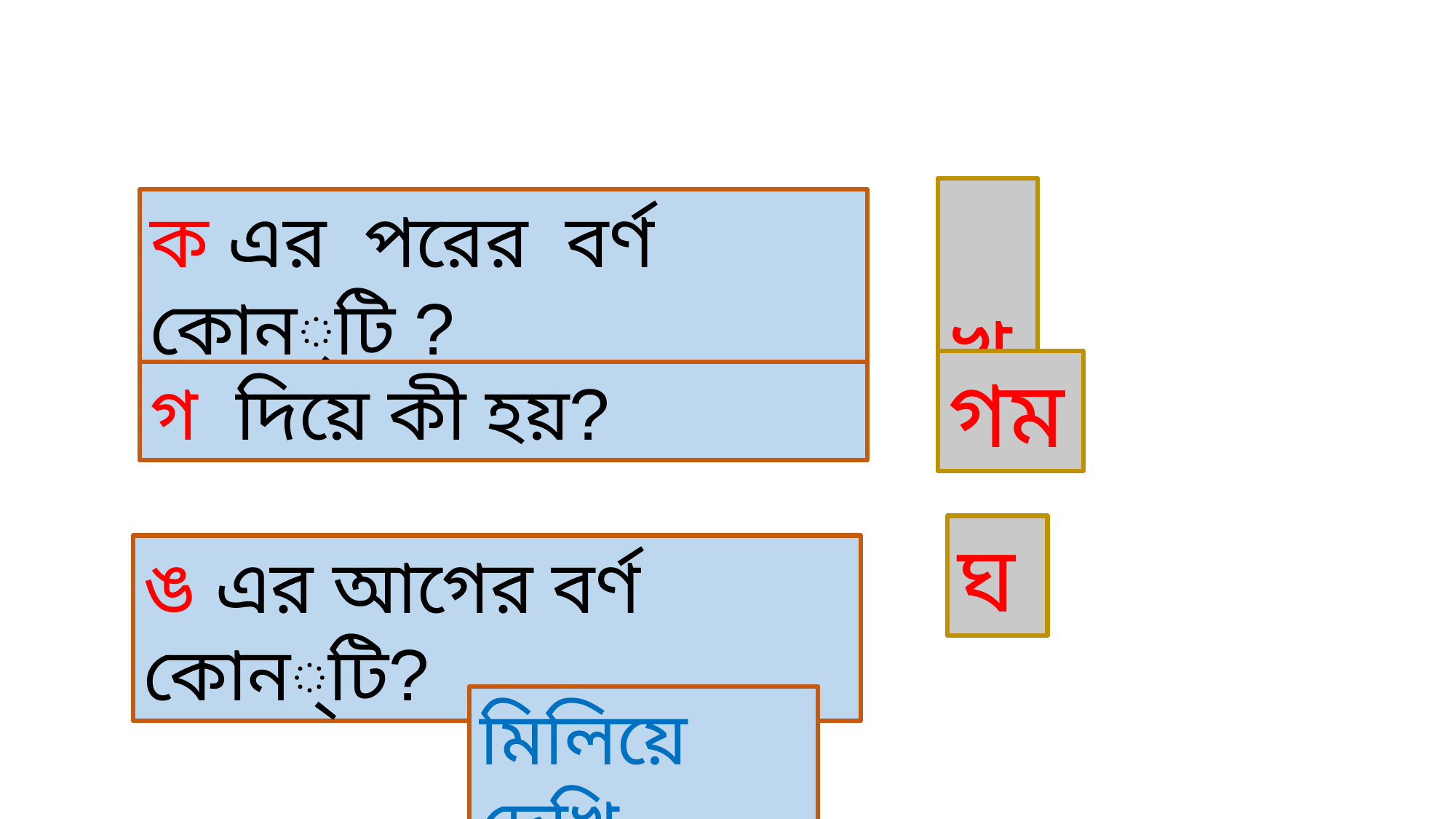

একক কাজ
 খ
ক এর  পরের  বর্ণ  কোন্‌টি ?
গম
গ  দিয়ে কী হয়?
ঘ
ঙ এর আগের বর্ণ কোন্‌টি?
মিলিয়ে দেখি